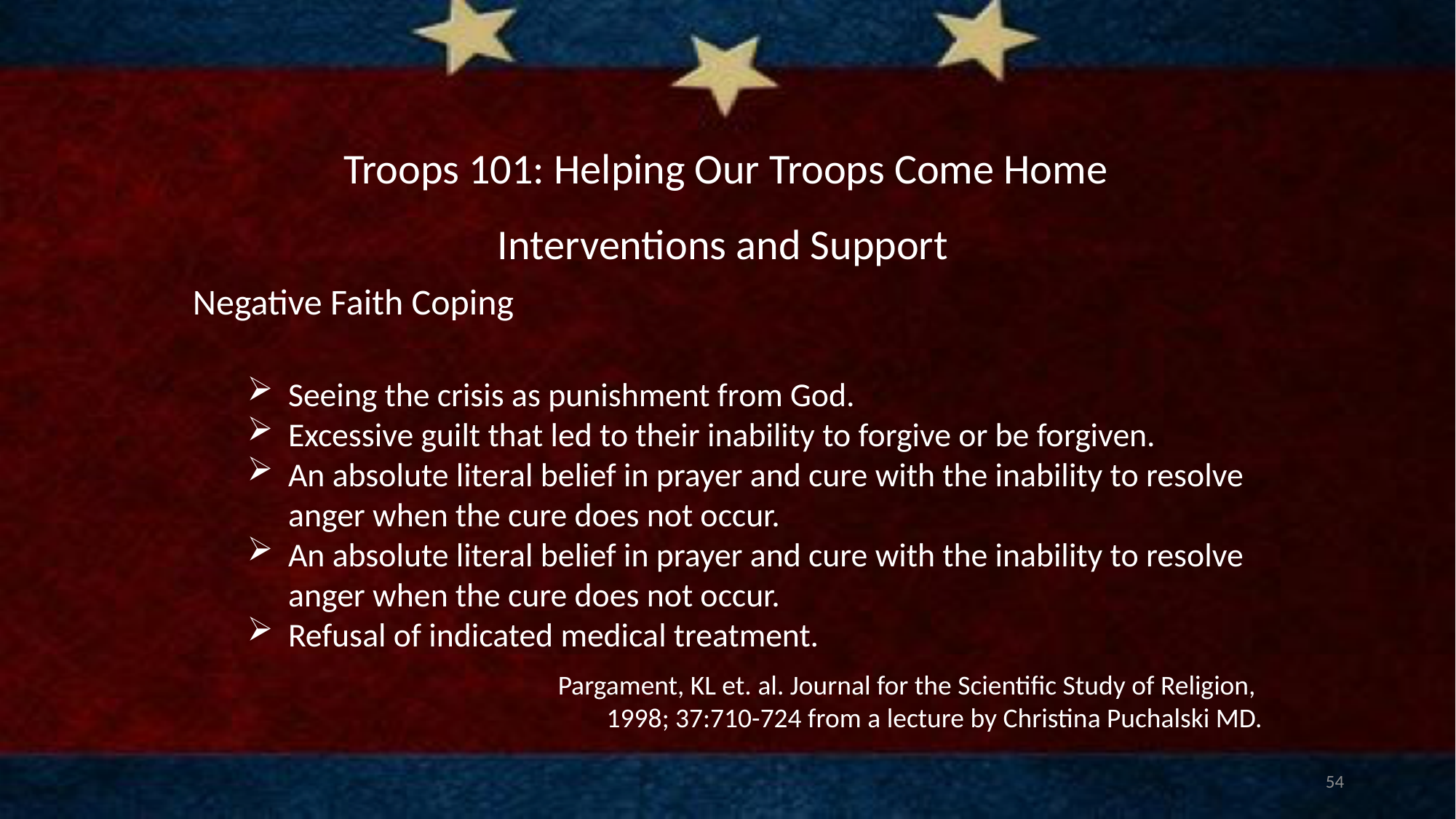

# Troops 101: Helping Our Troops Come Home
Interventions and Support
Negative Faith Coping
Seeing the crisis as punishment from God.
Excessive guilt that led to their inability to forgive or be forgiven.
An absolute literal belief in prayer and cure with the inability to resolve anger when the cure does not occur.
An absolute literal belief in prayer and cure with the inability to resolve anger when the cure does not occur.
Refusal of indicated medical treatment.

Pargament, KL et. al. Journal for the Scientific Study of Religion,
1998; 37:710-724 from a lecture by Christina Puchalski MD.

54